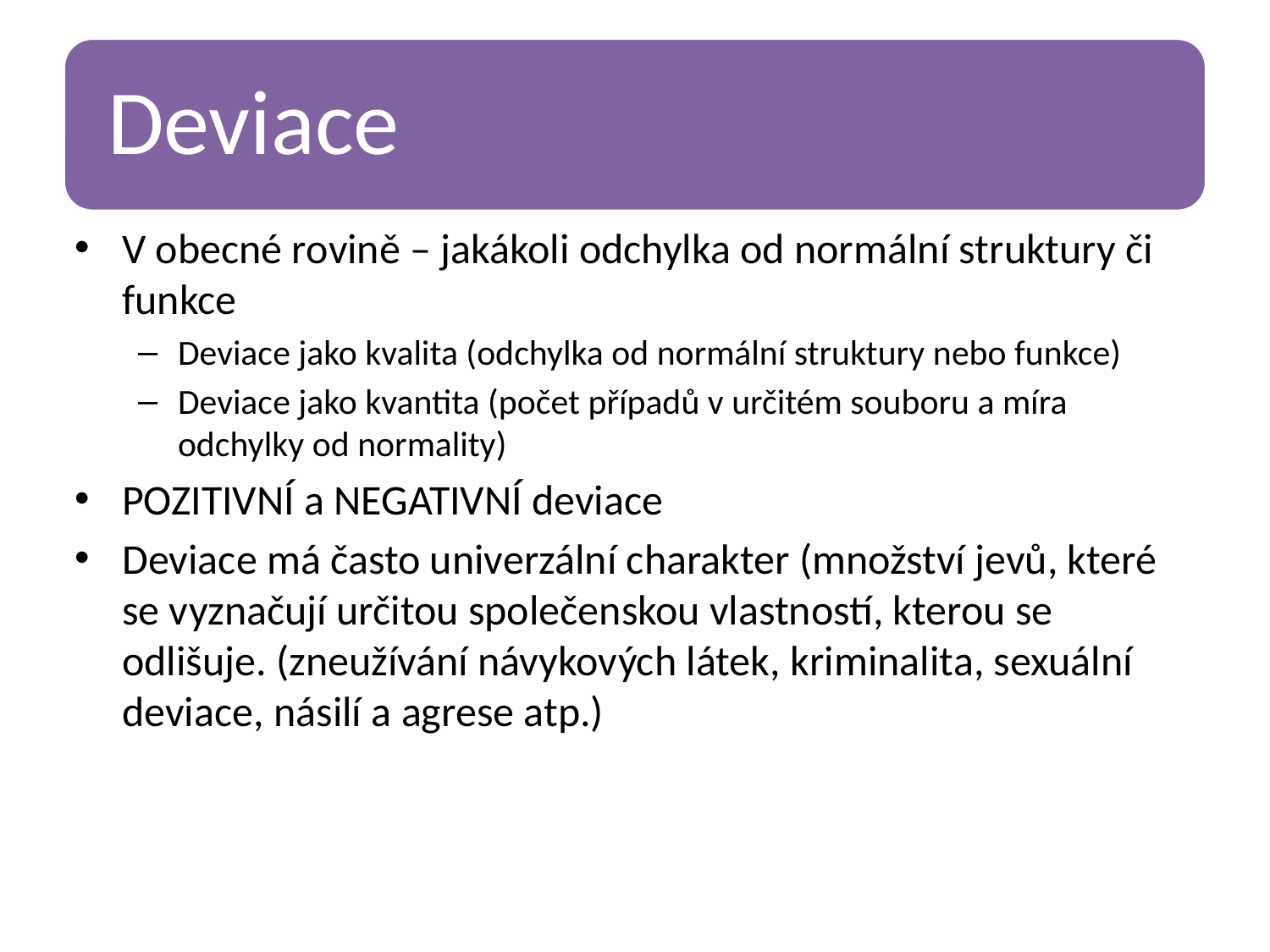

Deviace
V obecné rovině – jakákoli odchylka od normální struktury či funkce
Deviace jako kvalita (odchylka od normální struktury nebo funkce)
Deviace jako kvantita (počet případů v určitém souboru a míra odchylky od normality)
POZITIVNÍ a NEGATIVNÍ deviace
Deviace má často univerzální charakter (množství jevů, které se vyznačují určitou společenskou vlastností, kterou se odlišuje. (zneužívání návykových látek, kriminalita, sexuální deviace, násilí a agrese atp.)